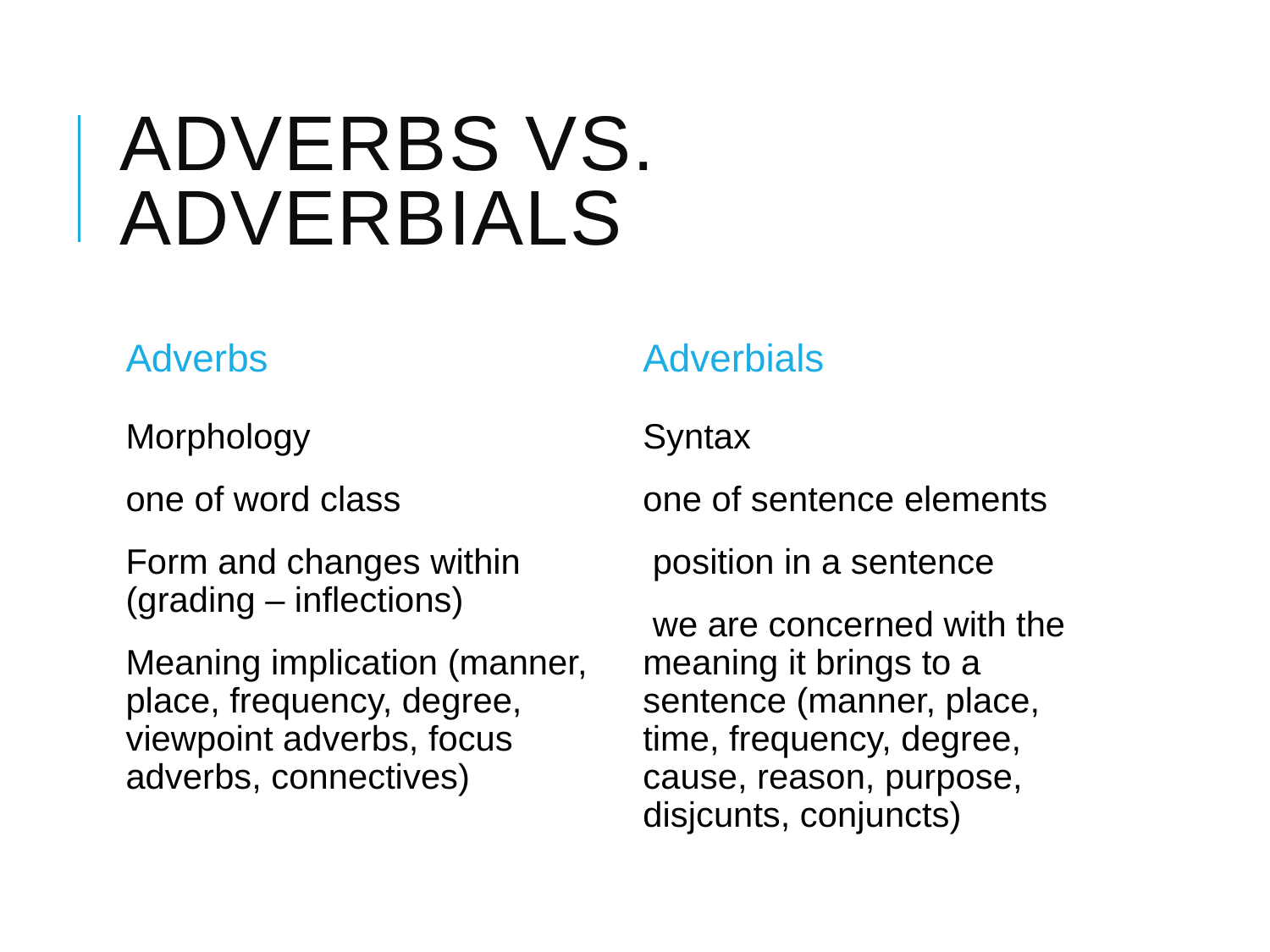

# Adverbs vs. Adverbials
Adverbs
Adverbials
Morphology
one of word class
Form and changes within (grading – inflections)
Meaning implication (manner, place, frequency, degree, viewpoint adverbs, focus adverbs, connectives)

Syntax
one of sentence elements
 position in a sentence
 we are concerned with the meaning it brings to a sentence (manner, place, time, frequency, degree, cause, reason, purpose, disjcunts, conjuncts)